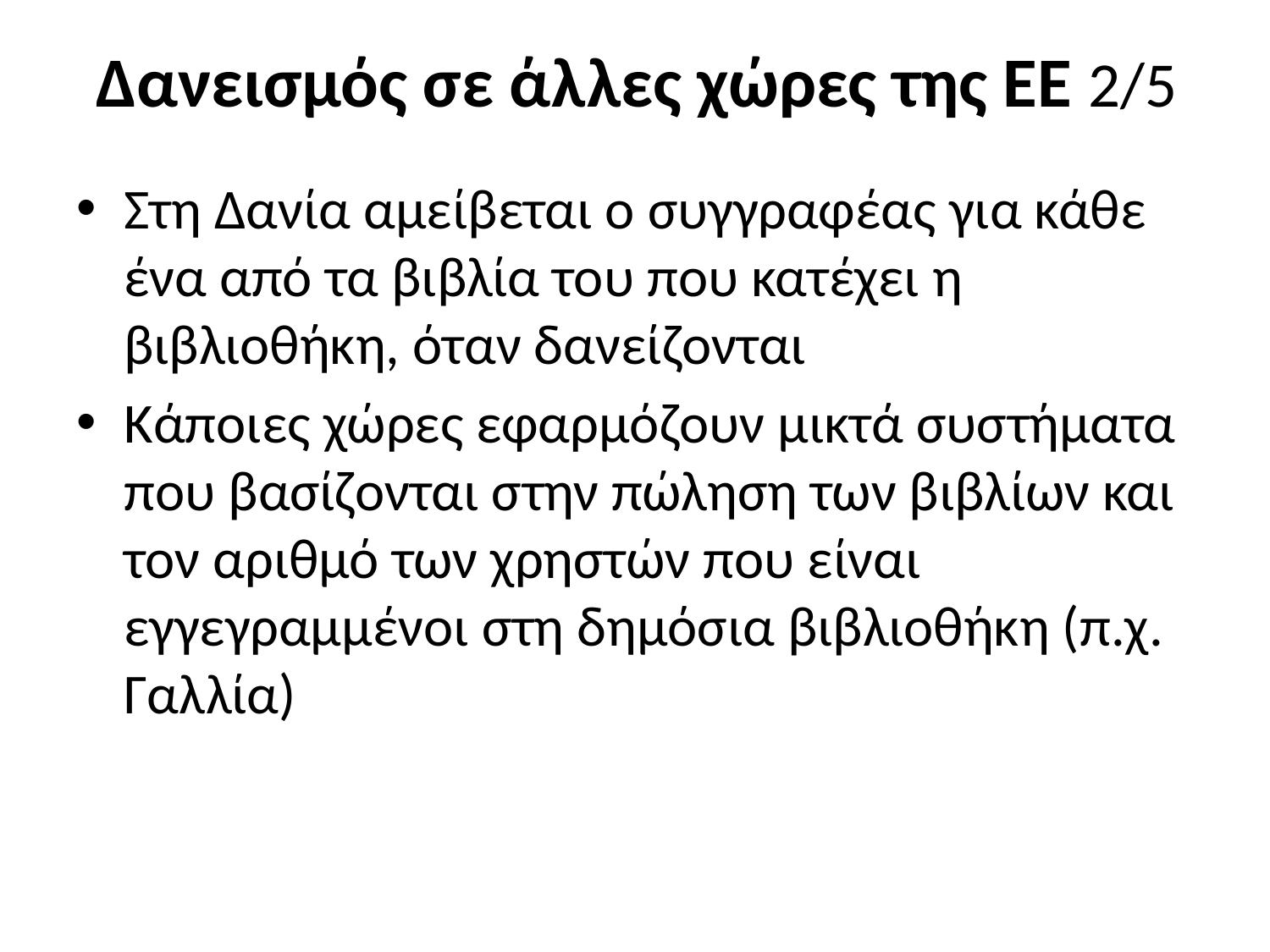

# Δανεισμός σε άλλες χώρες της ΕΕ 2/5
Στη Δανία αμείβεται ο συγγραφέας για κάθε ένα από τα βιβλία του που κατέχει η βιβλιοθήκη, όταν δανείζονται
Κάποιες χώρες εφαρμόζουν μικτά συστήματα που βασίζονται στην πώληση των βιβλίων και τον αριθμό των χρηστών που είναι εγγεγραμμένοι στη δημόσια βιβλιοθήκη (π.χ. Γαλλία)